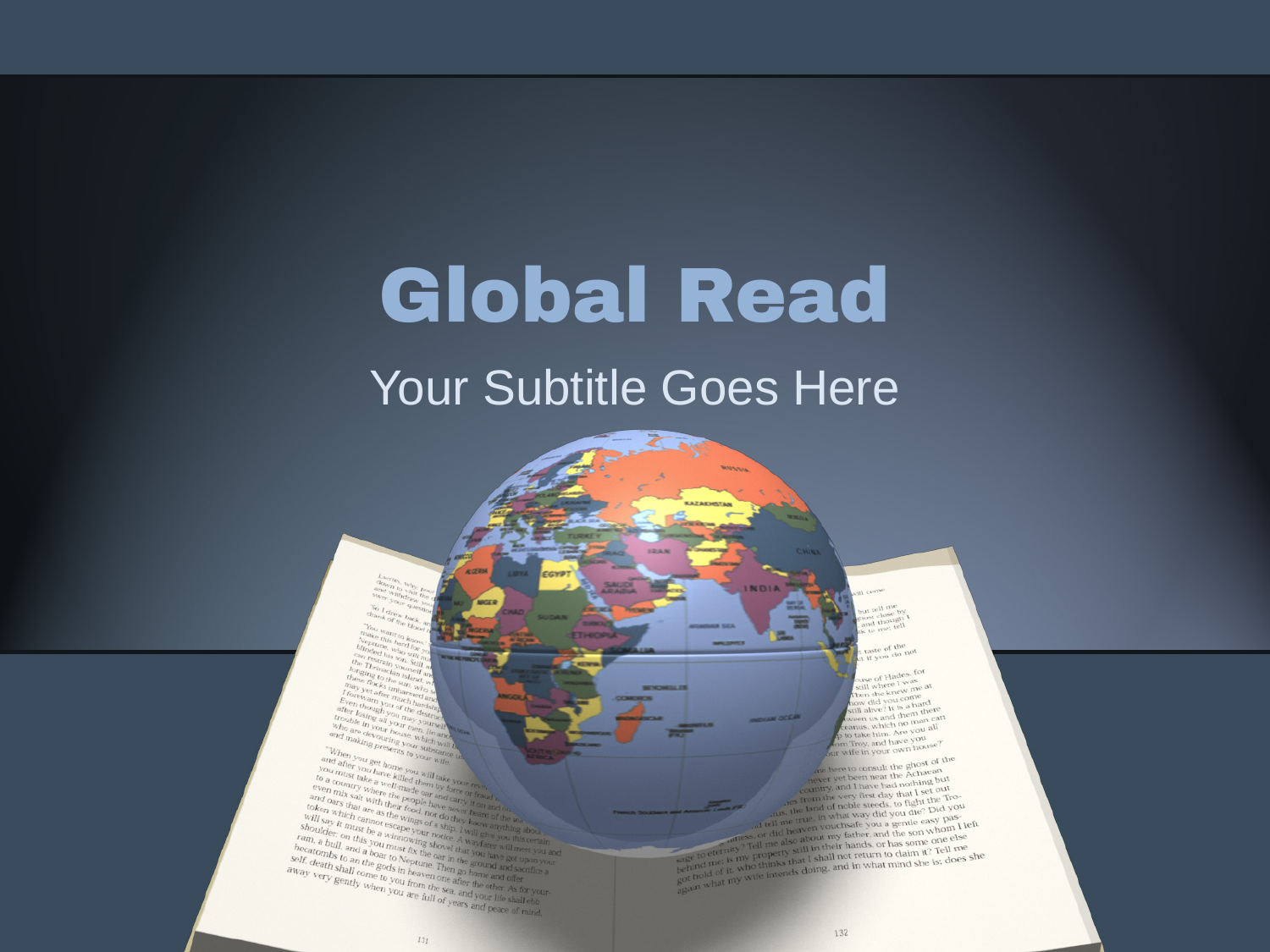

# Global Read
Your Subtitle Goes Here